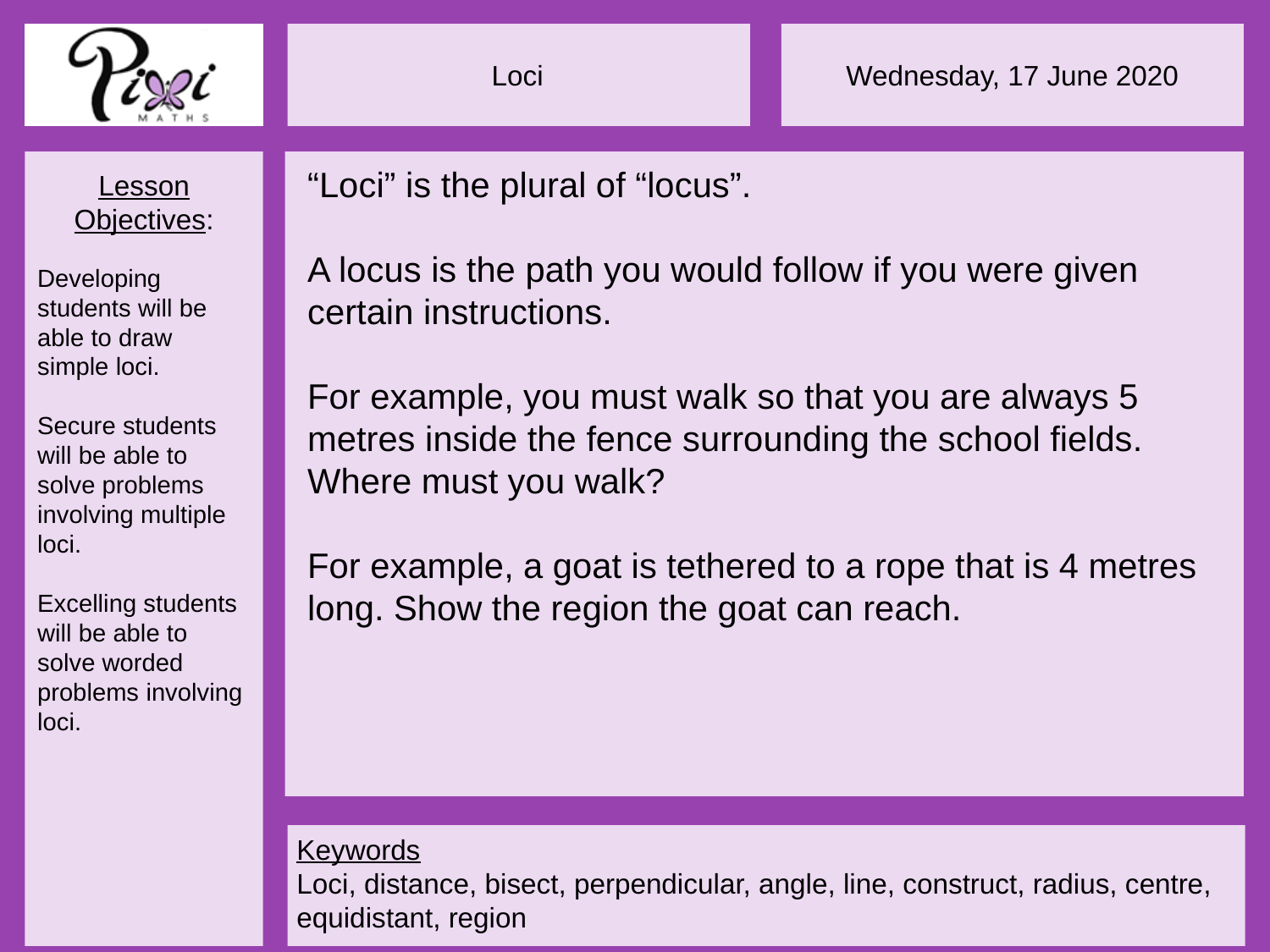

“Loci” is the plural of “locus”.

A locus is the path you would follow if you were given certain instructions.

For example, you must walk so that you are always 5 metres inside the fence surrounding the school fields. Where must you walk?

For example, a goat is tethered to a rope that is 4 metres long. Show the region the goat can reach.